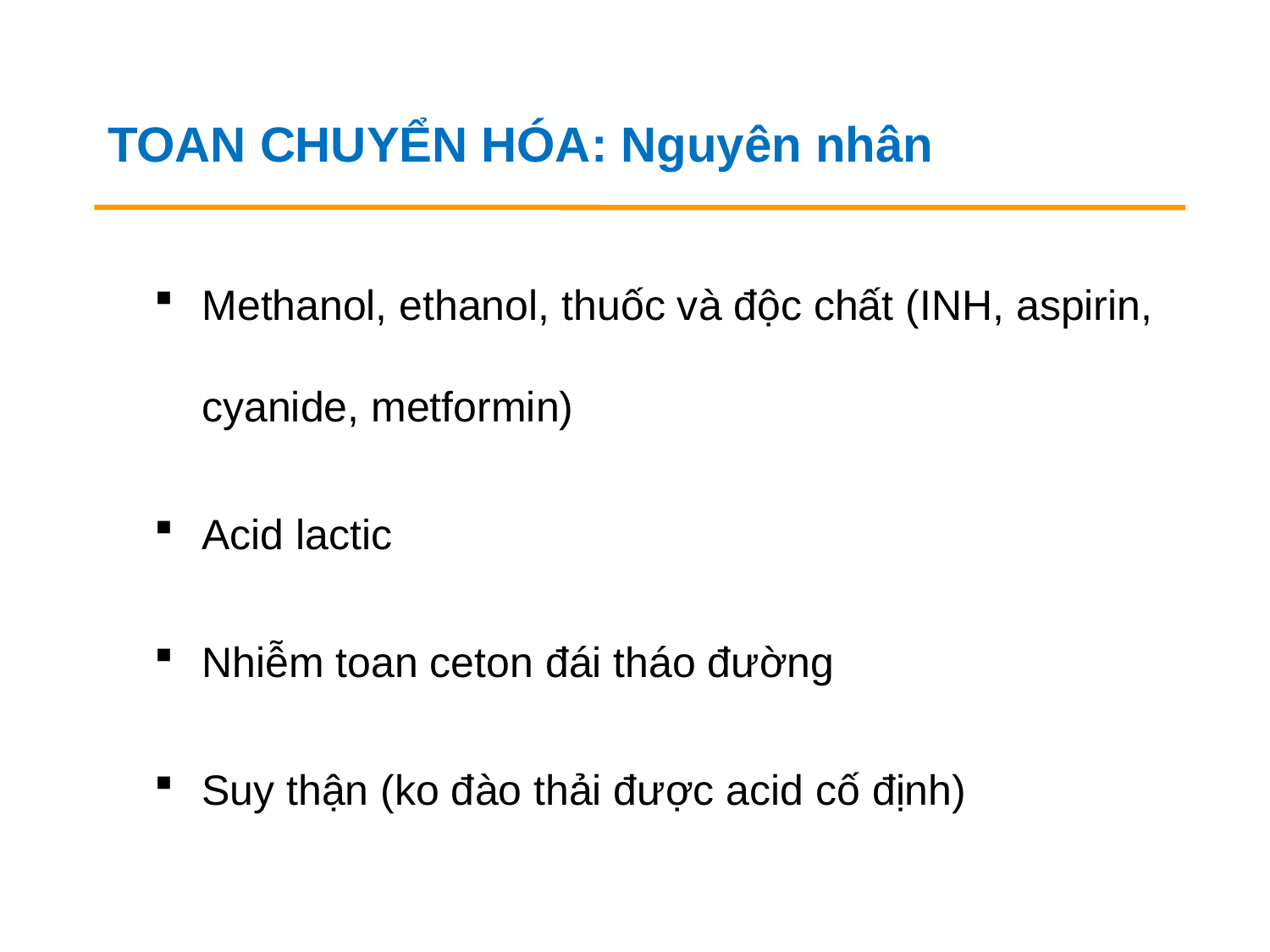

TOAN CHUYỂN HÓA: Nguyên nhân
Methanol, ethanol, thuốc và độc chất (INH, aspirin, cyanide, metformin)
Acid lactic
Nhiễm toan ceton đái tháo đường
Suy thận (ko đào thải được acid cố định)